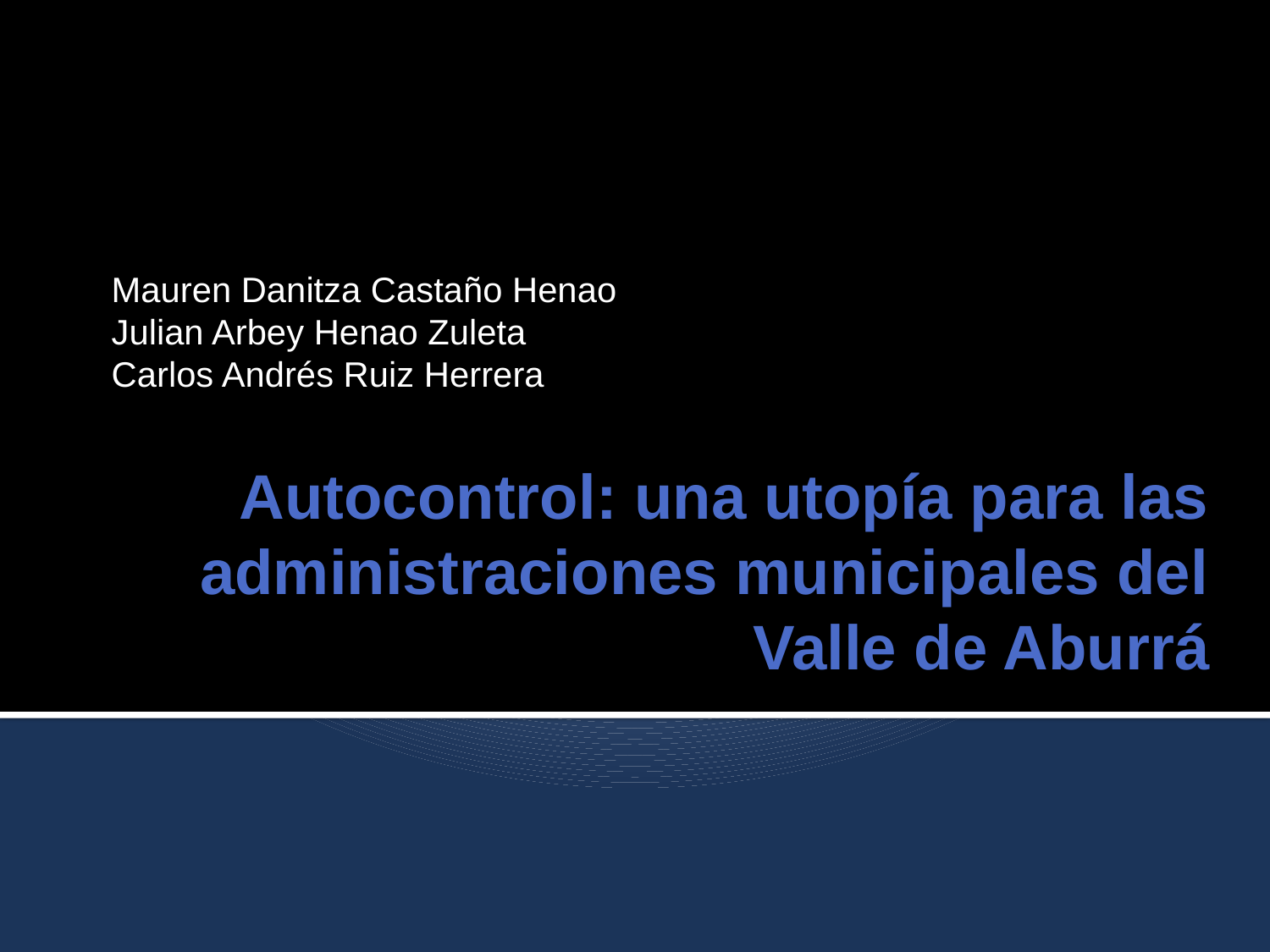

Mauren Danitza Castaño Henao
Julian Arbey Henao Zuleta
Carlos Andrés Ruiz Herrera
# Autocontrol: una utopía para las administraciones municipales del Valle de Aburrá